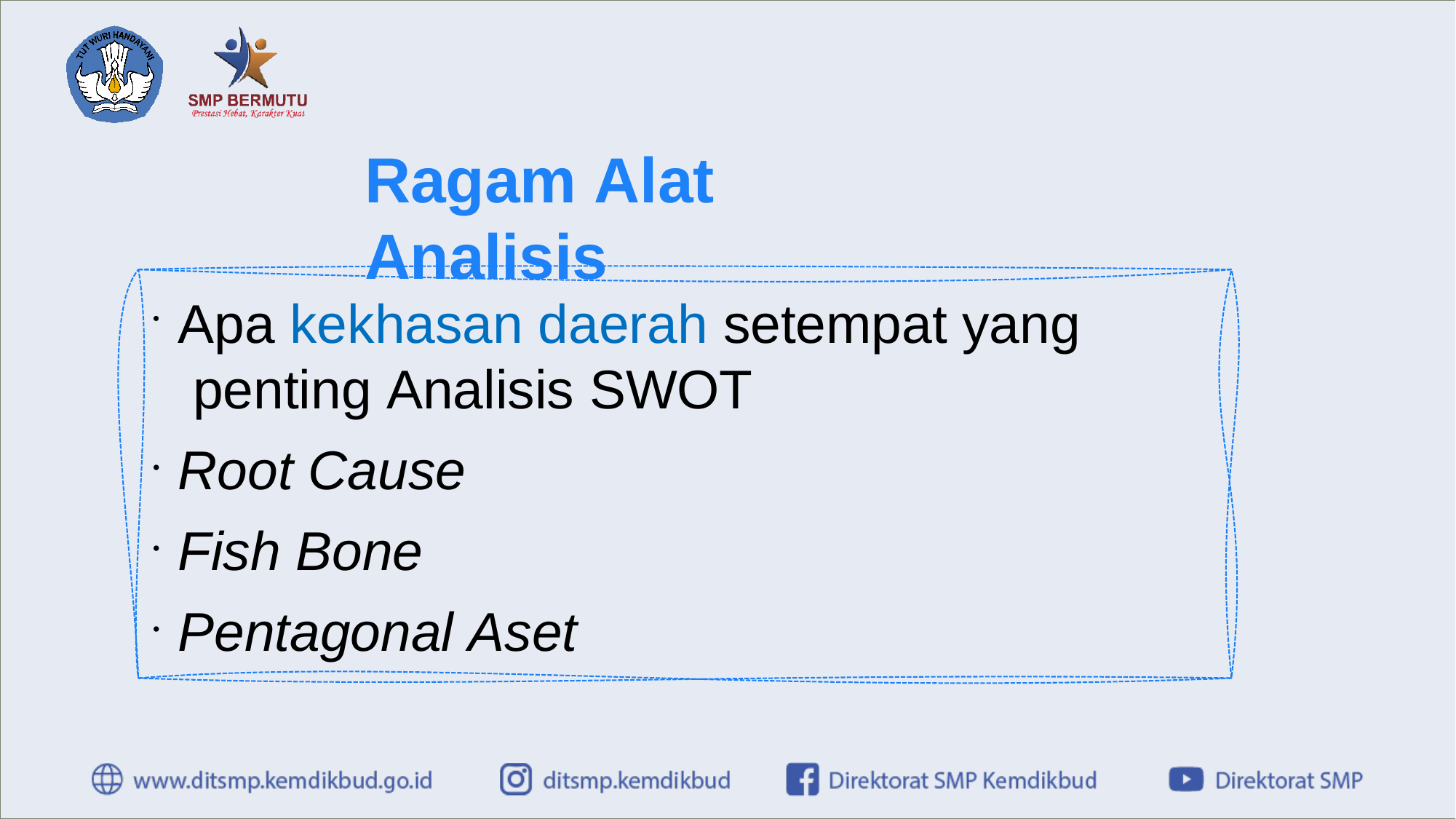

# Ragam Alat Analisis

Apa kekhasan daerah setempat yang  penting Analisis SWOT
Root Cause
Fish Bone
Pentagonal Aset